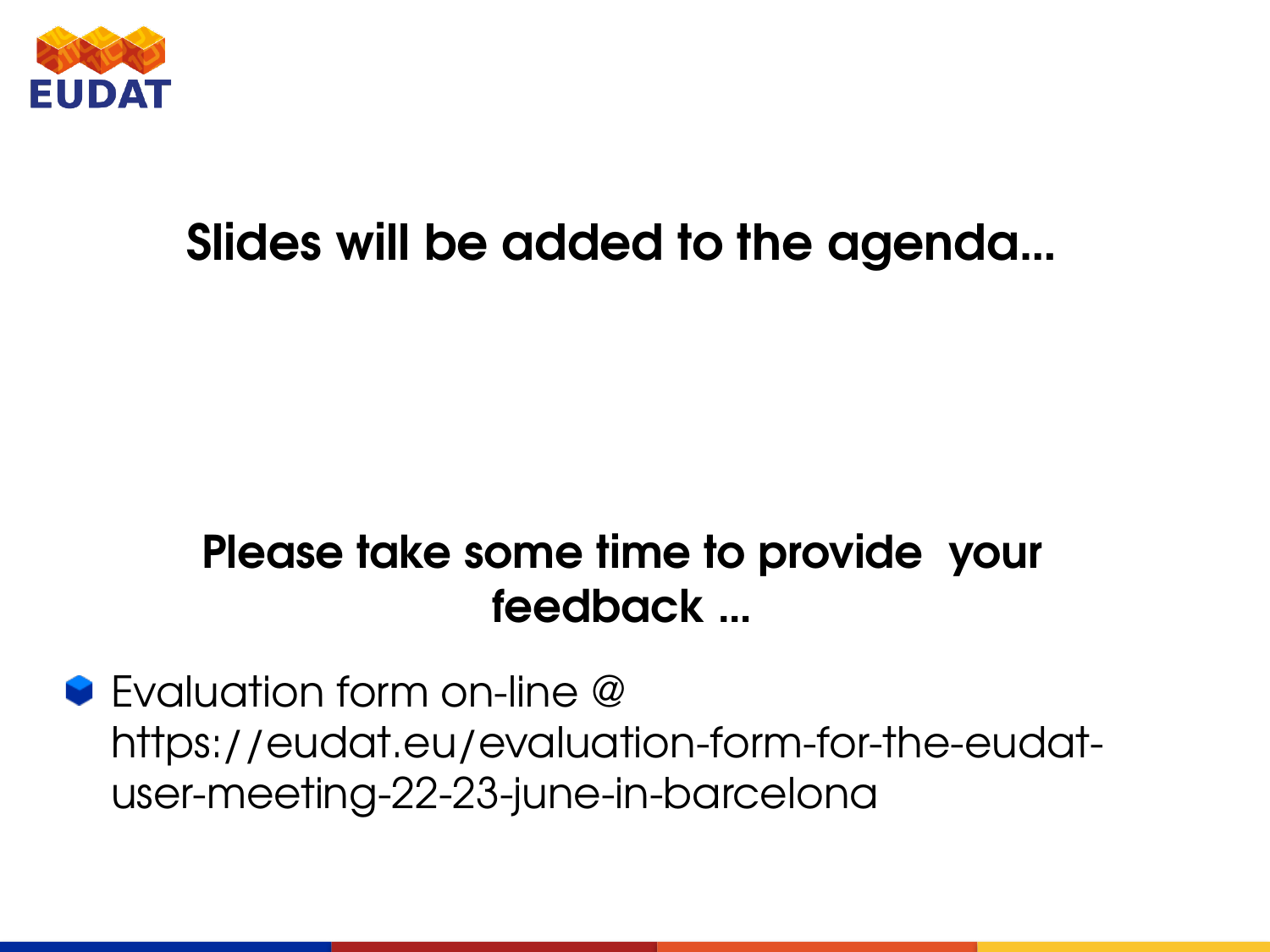

Slides will be added to the agenda…
# Please take some time to provide  your feedback …
Evaluation form on-line @ https://eudat.eu/evaluation-form-for-the-eudat-user-meeting-22-23-june-in-barcelona